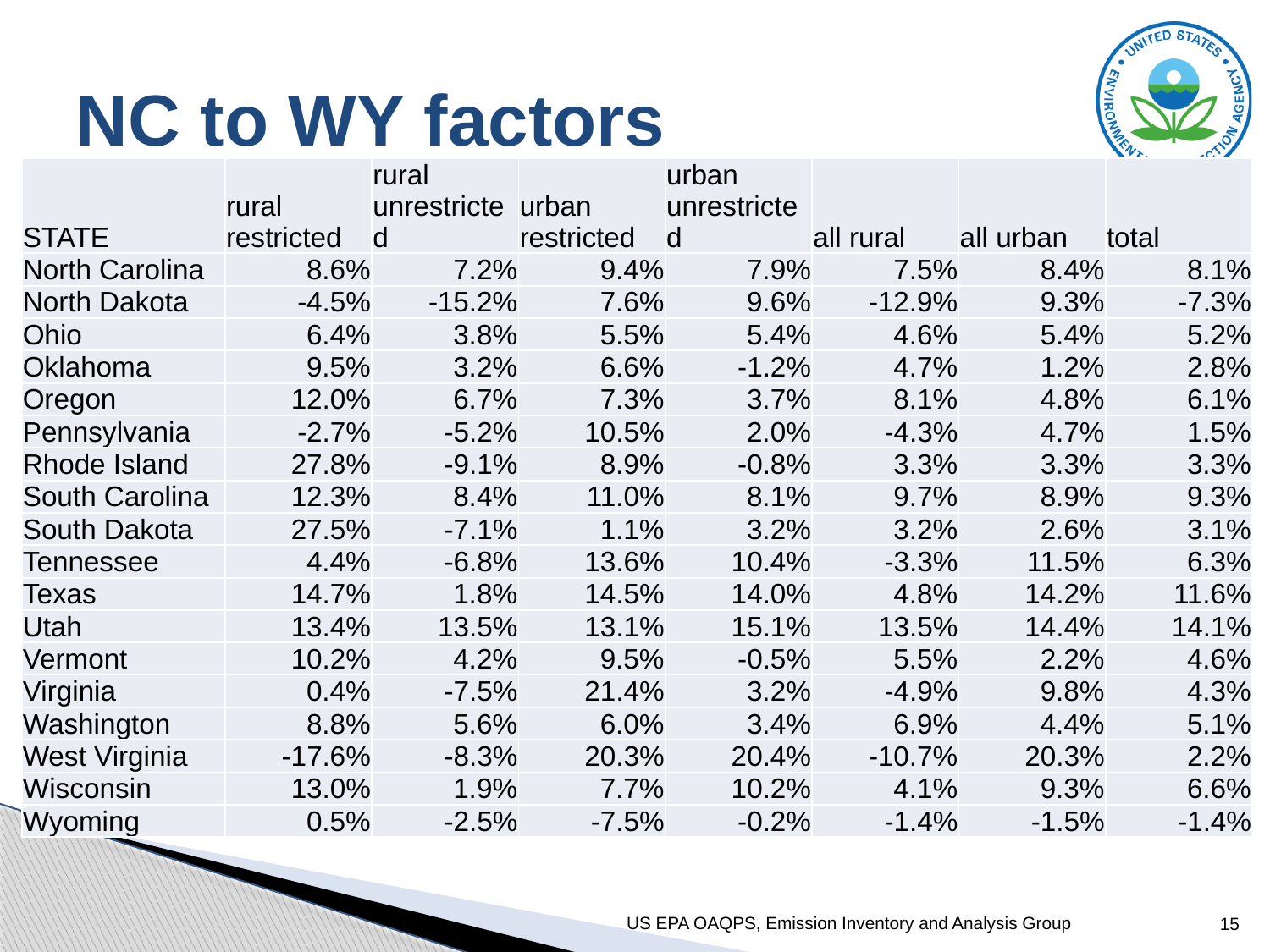

# NC to WY factors
| STATE | rural restricted | rural unrestricted | urban restricted | urban unrestricted | all rural | all urban | total |
| --- | --- | --- | --- | --- | --- | --- | --- |
| North Carolina | 8.6% | 7.2% | 9.4% | 7.9% | 7.5% | 8.4% | 8.1% |
| North Dakota | -4.5% | -15.2% | 7.6% | 9.6% | -12.9% | 9.3% | -7.3% |
| Ohio | 6.4% | 3.8% | 5.5% | 5.4% | 4.6% | 5.4% | 5.2% |
| Oklahoma | 9.5% | 3.2% | 6.6% | -1.2% | 4.7% | 1.2% | 2.8% |
| Oregon | 12.0% | 6.7% | 7.3% | 3.7% | 8.1% | 4.8% | 6.1% |
| Pennsylvania | -2.7% | -5.2% | 10.5% | 2.0% | -4.3% | 4.7% | 1.5% |
| Rhode Island | 27.8% | -9.1% | 8.9% | -0.8% | 3.3% | 3.3% | 3.3% |
| South Carolina | 12.3% | 8.4% | 11.0% | 8.1% | 9.7% | 8.9% | 9.3% |
| South Dakota | 27.5% | -7.1% | 1.1% | 3.2% | 3.2% | 2.6% | 3.1% |
| Tennessee | 4.4% | -6.8% | 13.6% | 10.4% | -3.3% | 11.5% | 6.3% |
| Texas | 14.7% | 1.8% | 14.5% | 14.0% | 4.8% | 14.2% | 11.6% |
| Utah | 13.4% | 13.5% | 13.1% | 15.1% | 13.5% | 14.4% | 14.1% |
| Vermont | 10.2% | 4.2% | 9.5% | -0.5% | 5.5% | 2.2% | 4.6% |
| Virginia | 0.4% | -7.5% | 21.4% | 3.2% | -4.9% | 9.8% | 4.3% |
| Washington | 8.8% | 5.6% | 6.0% | 3.4% | 6.9% | 4.4% | 5.1% |
| West Virginia | -17.6% | -8.3% | 20.3% | 20.4% | -10.7% | 20.3% | 2.2% |
| Wisconsin | 13.0% | 1.9% | 7.7% | 10.2% | 4.1% | 9.3% | 6.6% |
| Wyoming | 0.5% | -2.5% | -7.5% | -0.2% | -1.4% | -1.5% | -1.4% |
US EPA OAQPS, Emission Inventory and Analysis Group
15